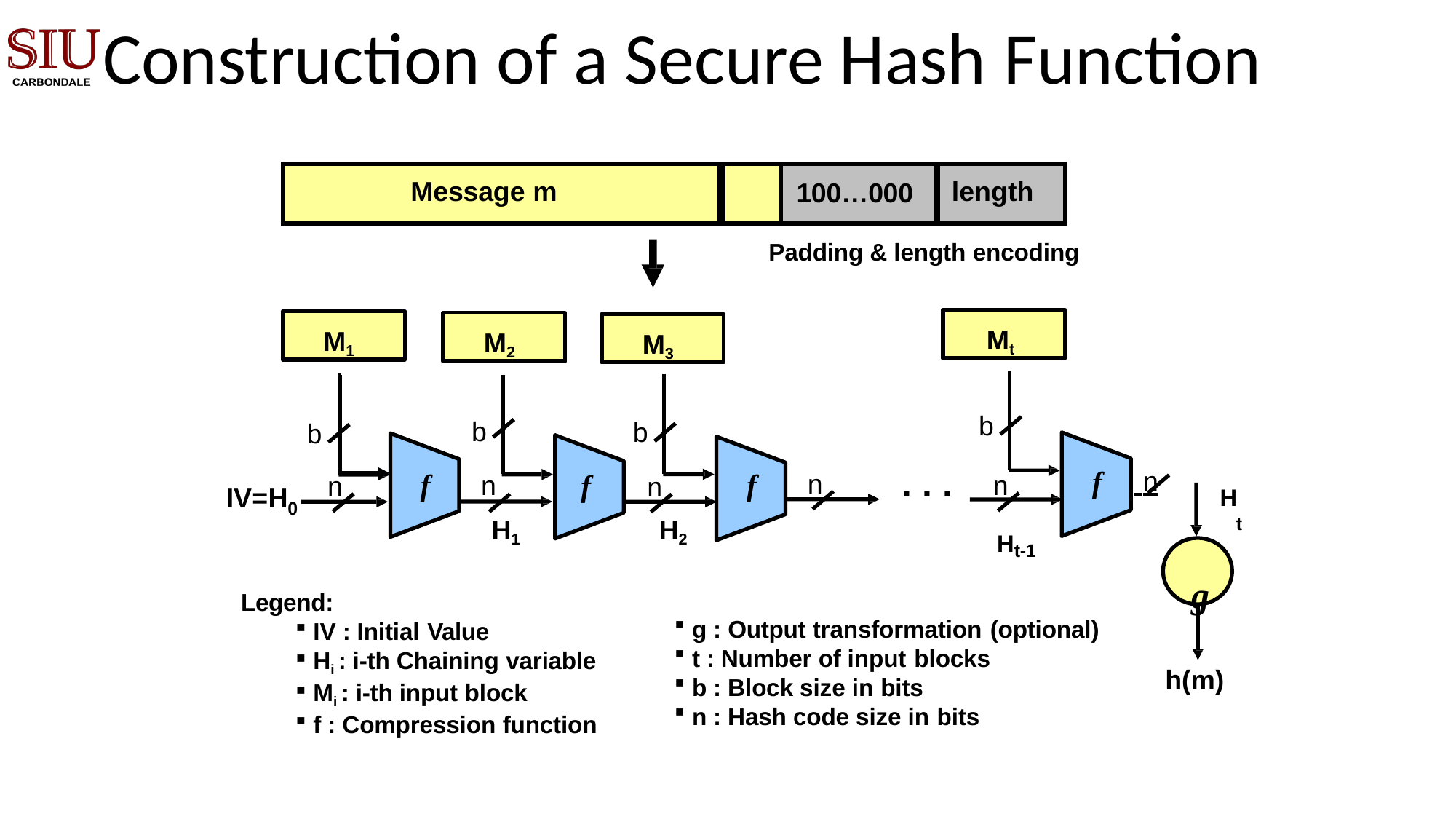

# Construction of a Secure Hash Function
| Message m |  | 100…000 | length |
| --- | --- | --- | --- |
Padding & length encoding

Mt
M1
M2
M3

b
f	n
b
b
n
b

 n		H
t

g
n
Ht-1
. . .
f
f
f

n

n

IV=H

0

H1
H2

Legend:
IV : Initial Value
Hi : i-th Chaining variable
Mi : i-th input block
f : Compression function

g : Output transformation (optional)
t : Number of input blocks
b : Block size in bits
n : Hash code size in bits
h(m)